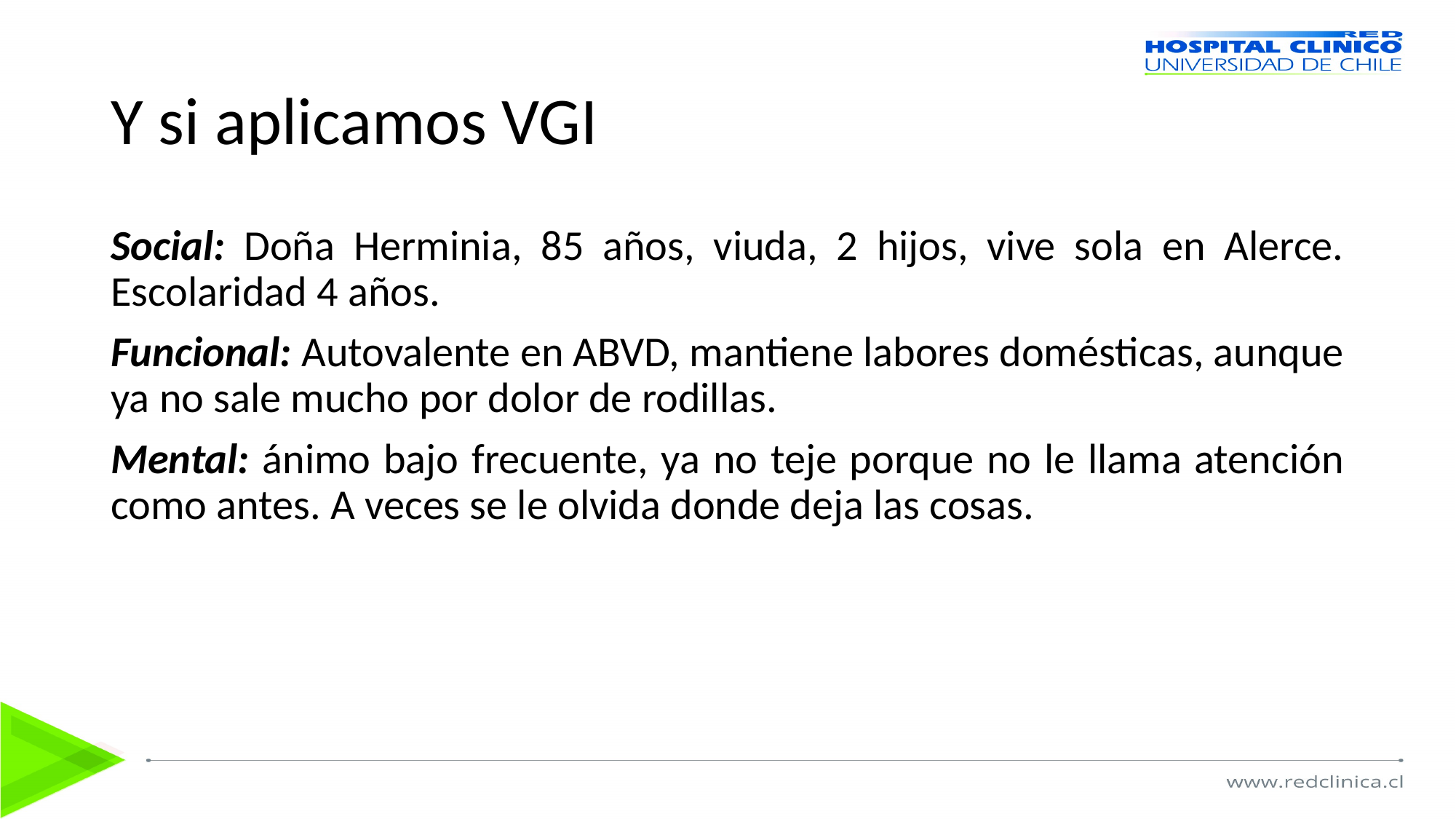

# Y si aplicamos VGI
Social: Doña Herminia, 85 años, viuda, 2 hijos, vive sola en Alerce. Escolaridad 4 años.
Funcional: Autovalente en ABVD, mantiene labores domésticas, aunque ya no sale mucho por dolor de rodillas.
Mental: ánimo bajo frecuente, ya no teje porque no le llama atención como antes. A veces se le olvida donde deja las cosas.